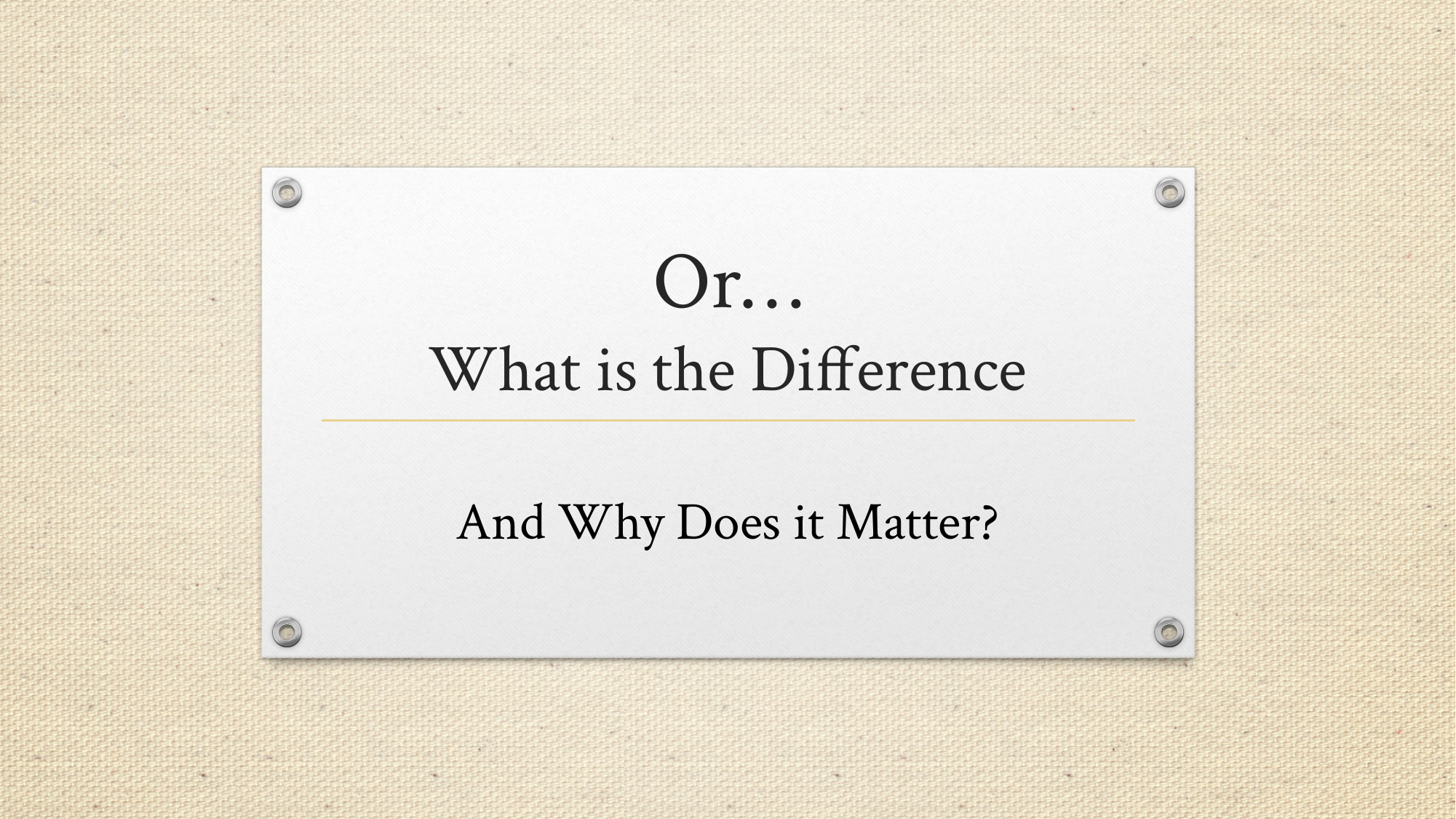

# Or… What is the Difference

And Why Does it Matter?